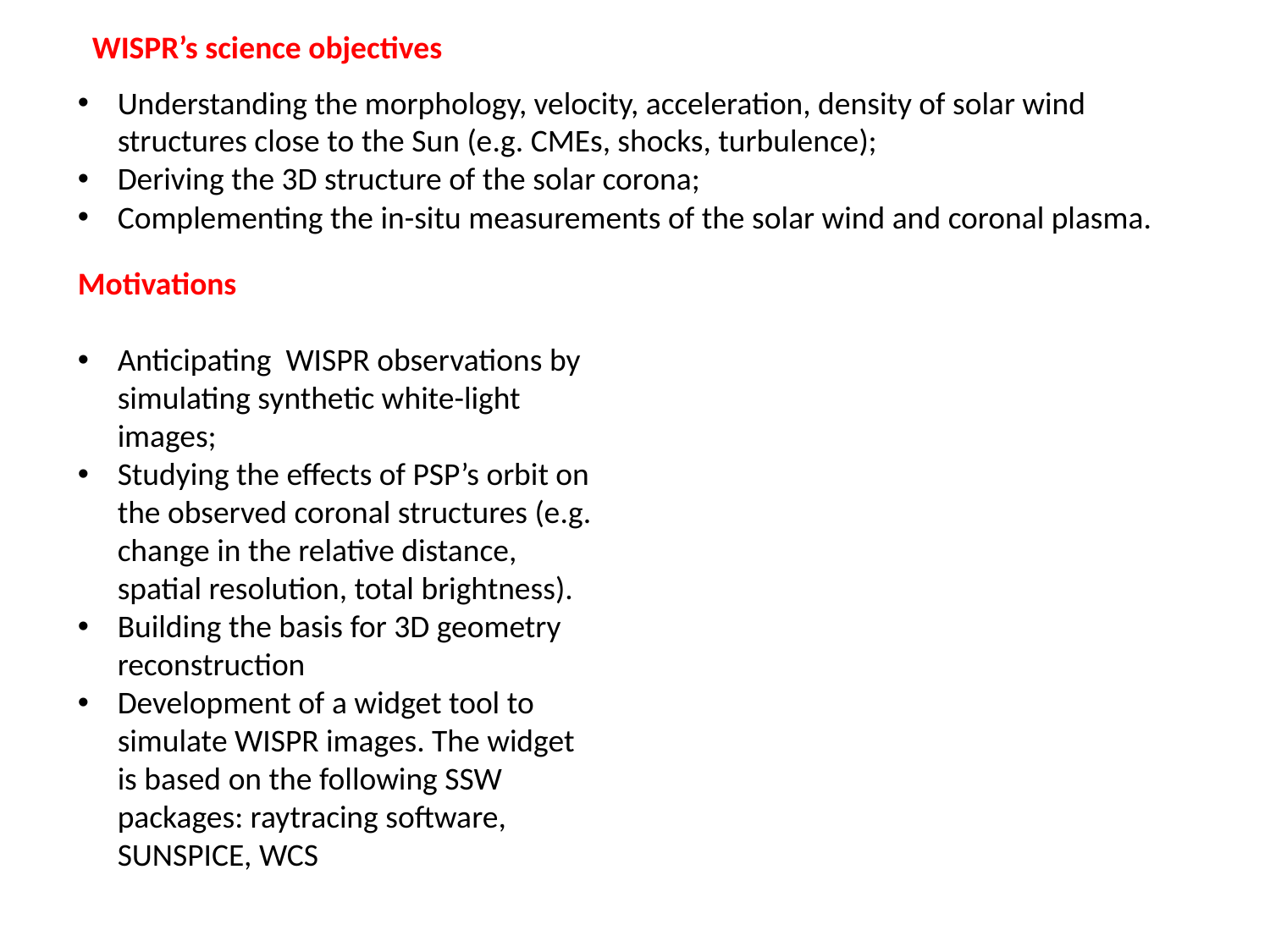

WISPR’s science objectives
Understanding the morphology, velocity, acceleration, density of solar wind structures close to the Sun (e.g. CMEs, shocks, turbulence);
Deriving the 3D structure of the solar corona;
Complementing the in-situ measurements of the solar wind and coronal plasma.

Motivations

Anticipating  WISPR observations by simulating synthetic white-light images;
Studying the effects of PSP’s orbit on the observed coronal structures (e.g. change in the relative distance, spatial resolution, total brightness).
Building the basis for 3D geometry reconstruction
Development of a widget tool to simulate WISPR images. The widget is based on the following SSW packages: raytracing software, SUNSPICE, WCS